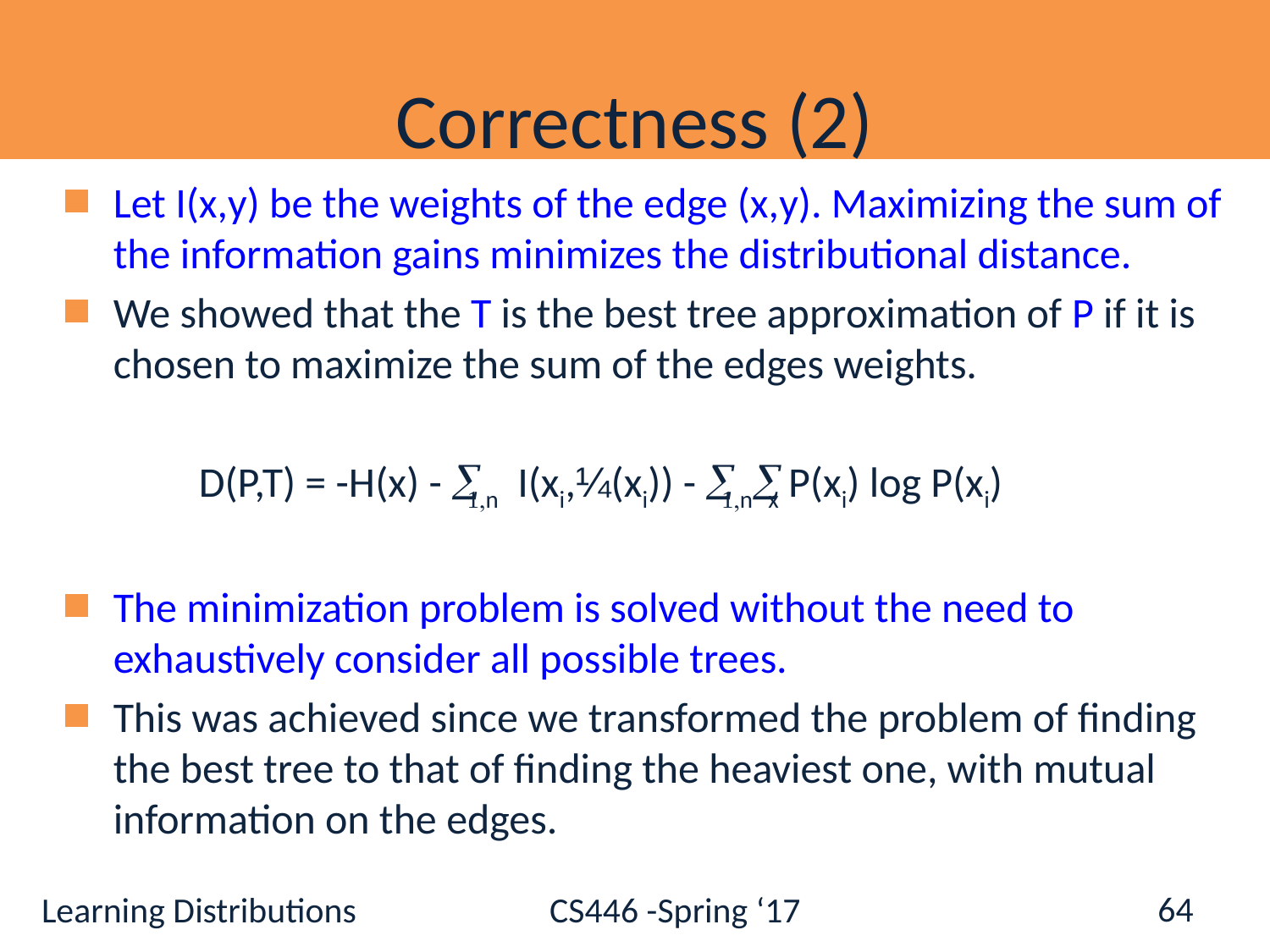

# Correctness (2)
Let I(x,y) be the weights of the edge (x,y). Maximizing the sum of the information gains minimizes the distributional distance.
We showed that the T is the best tree approximation of P if it is chosen to maximize the sum of the edges weights.

              D(P,T) = -H(x) - ∑1,n  I(xi,¼(xi)) - ∑1,n∑x P(xi) log P(xi)

The minimization problem is solved without the need to exhaustively consider all possible trees.
This was achieved since we transformed the problem of finding the best tree to that of finding the heaviest one, with mutual information on the edges.
64